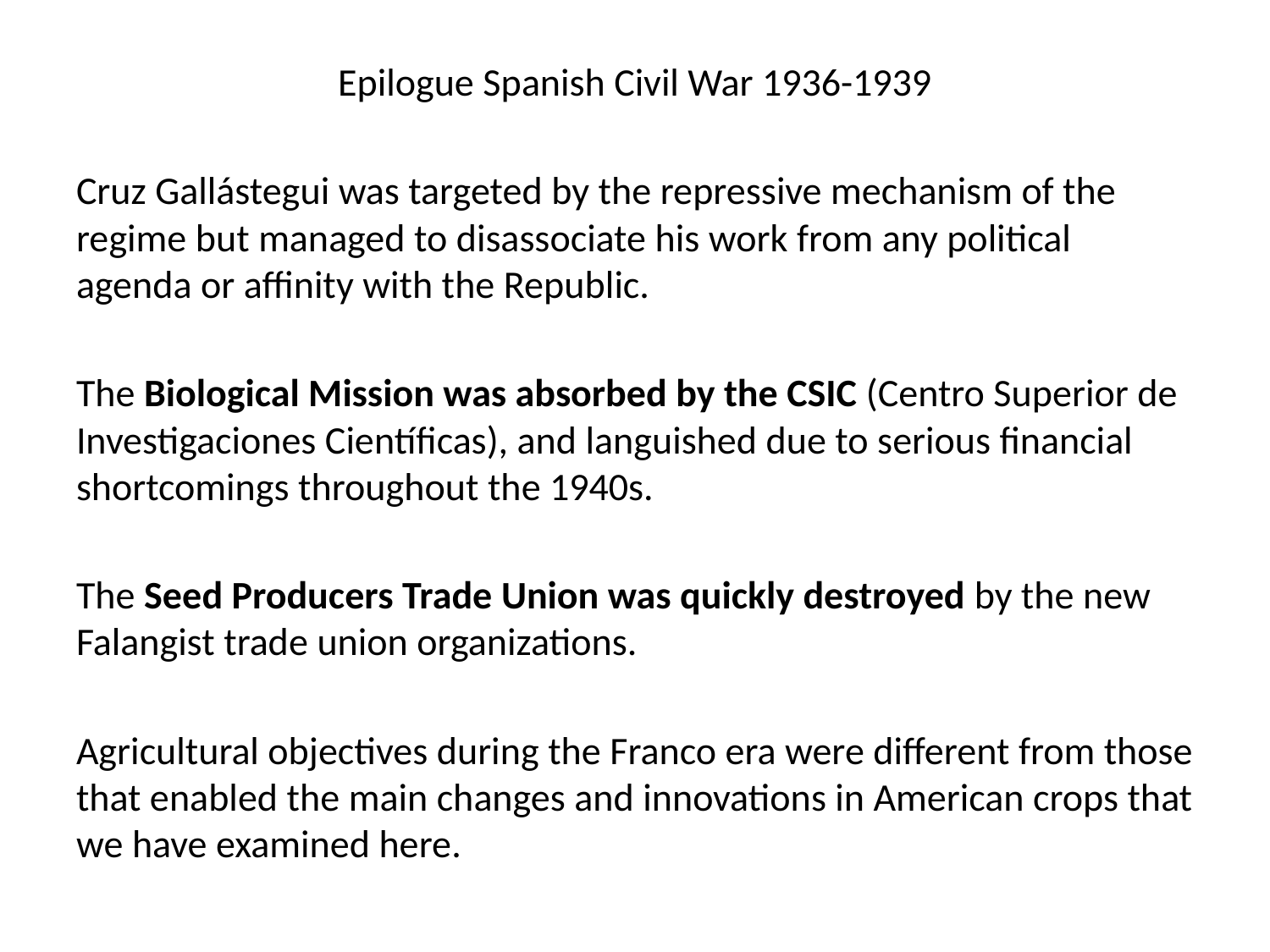

Epilogue Spanish Civil War 1936-1939

Cruz Gallástegui was targeted by the repressive mechanism of the regime but managed to disassociate his work from any political agenda or affinity with the Republic.

The Biological Mission was absorbed by the CSIC (Centro Superior de Investigaciones Científicas), and languished due to serious financial shortcomings throughout the 1940s.

The Seed Producers Trade Union was quickly destroyed by the new Falangist trade union organizations.

Agricultural objectives during the Franco era were different from those that enabled the main changes and innovations in American crops that we have examined here.